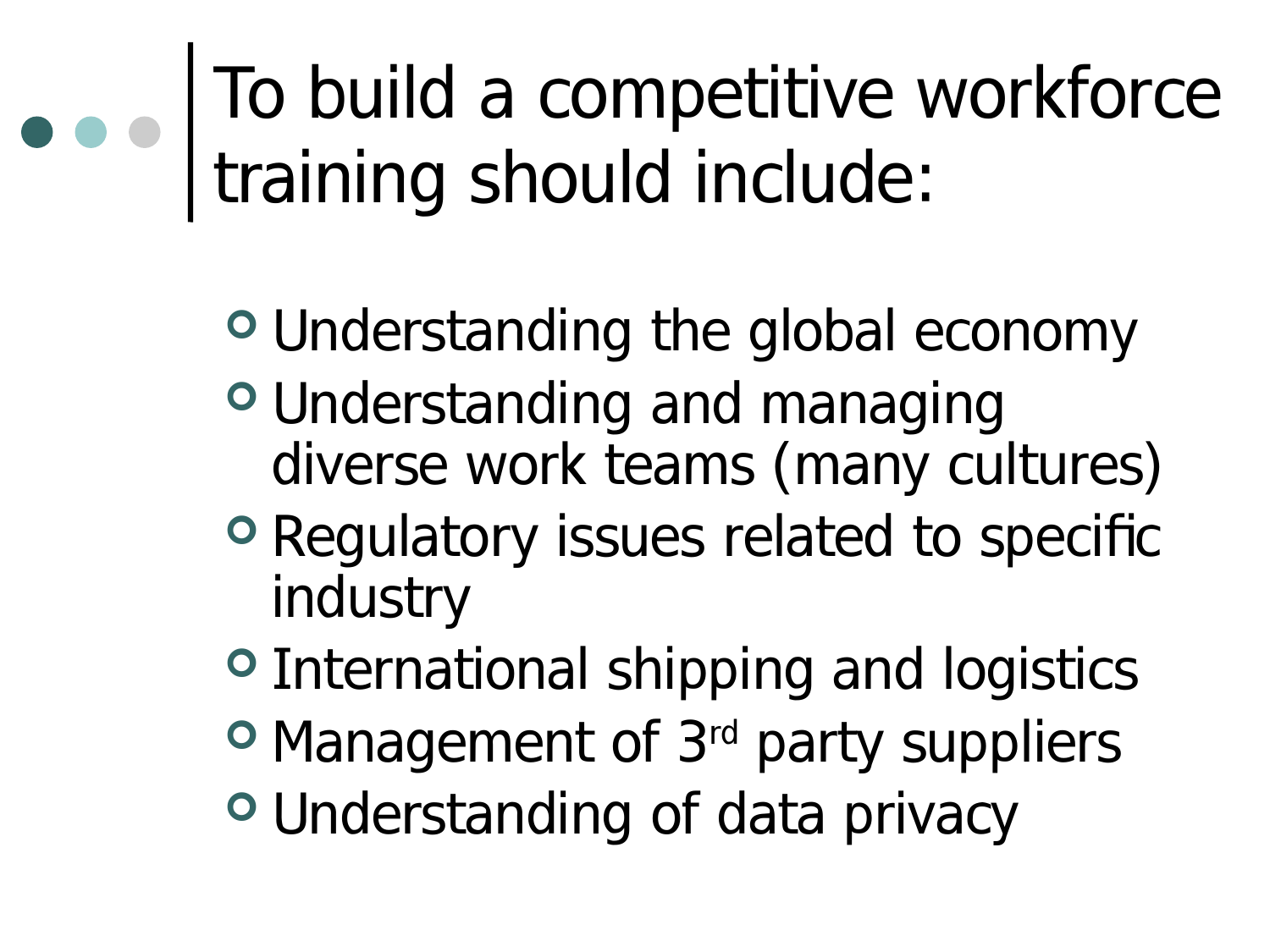

# To build a competitive workforce training should include:
Understanding the global economy
Understanding and managing diverse work teams (many cultures)
Regulatory issues related to specific industry
International shipping and logistics
Management of 3rd party suppliers
Understanding of data privacy